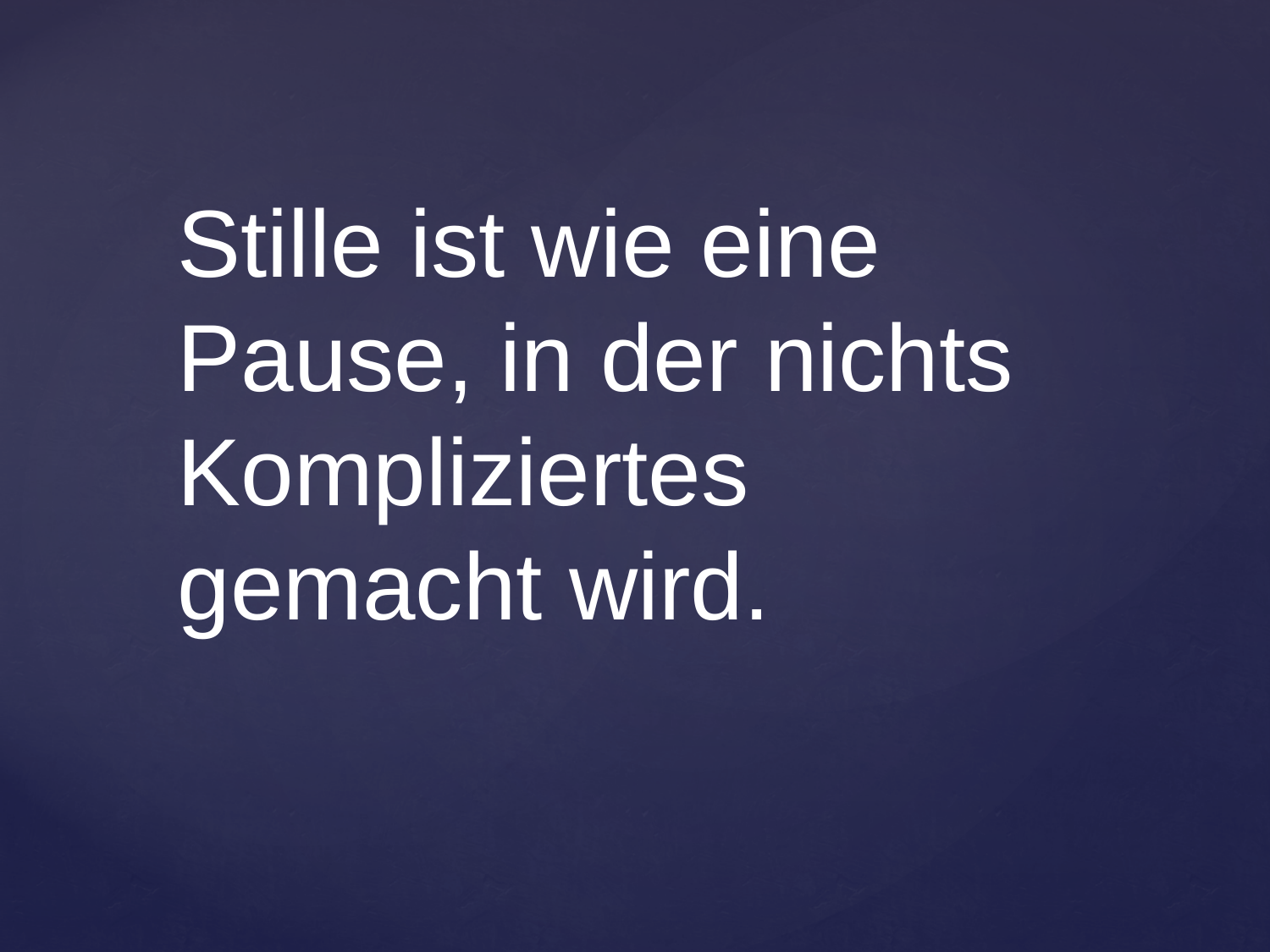

Stille ist wie eine Pause, in der nichts Kompliziertes gemacht wird.